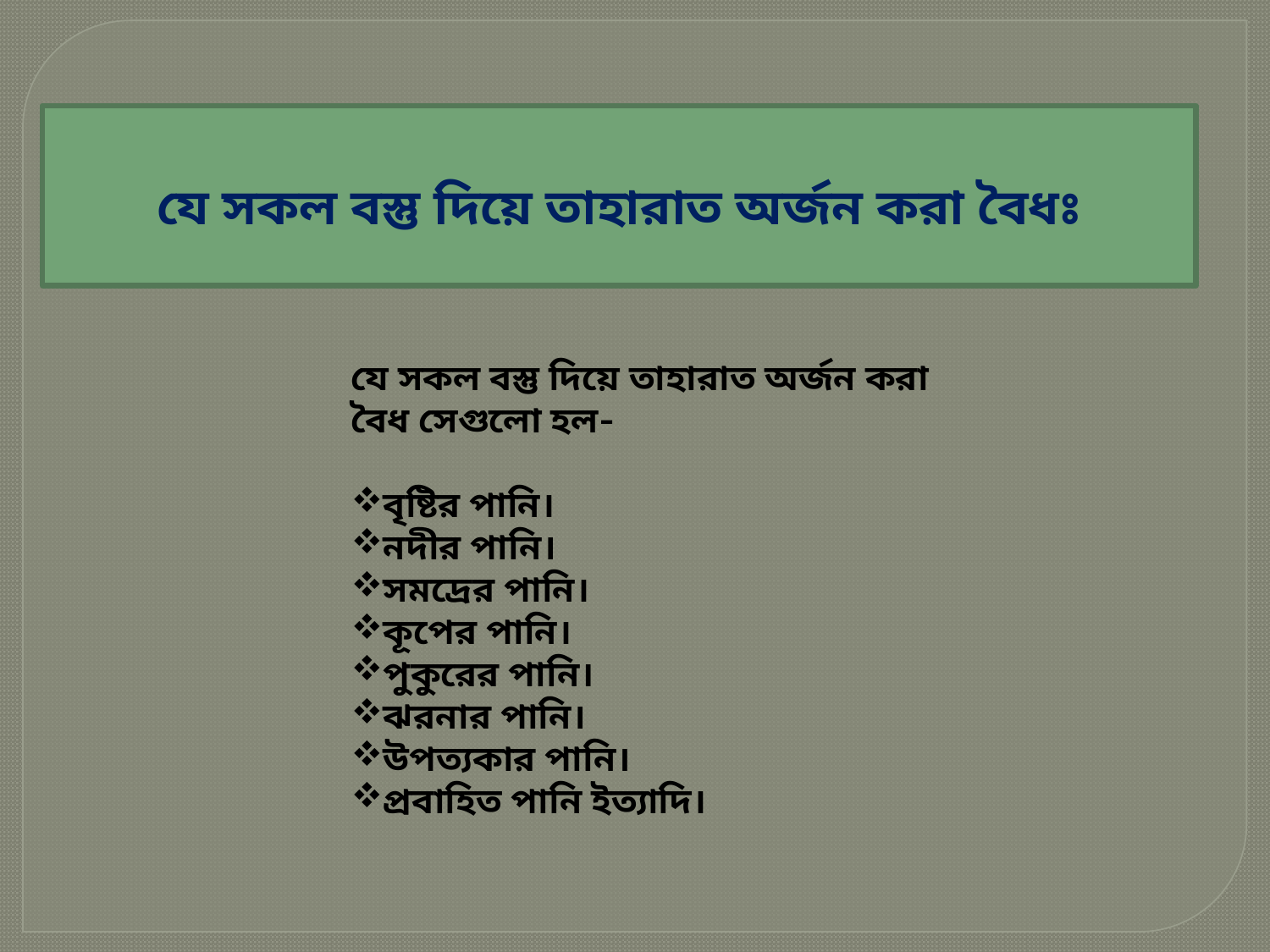

যে সকল বস্তু দিয়ে তাহারাত অর্জন করা বৈধঃ
যে সকল বস্তু দিয়ে তাহারাত অর্জন করা বৈধ সেগুলো হল-

বৃষ্টির পানি।
নদীর পানি।
সমদ্রের পানি।
কূপের পানি।
পুকুরের পানি।
ঝরনার পানি।
উপত্যকার পানি।
প্রবাহিত পানি ইত্যাদি।